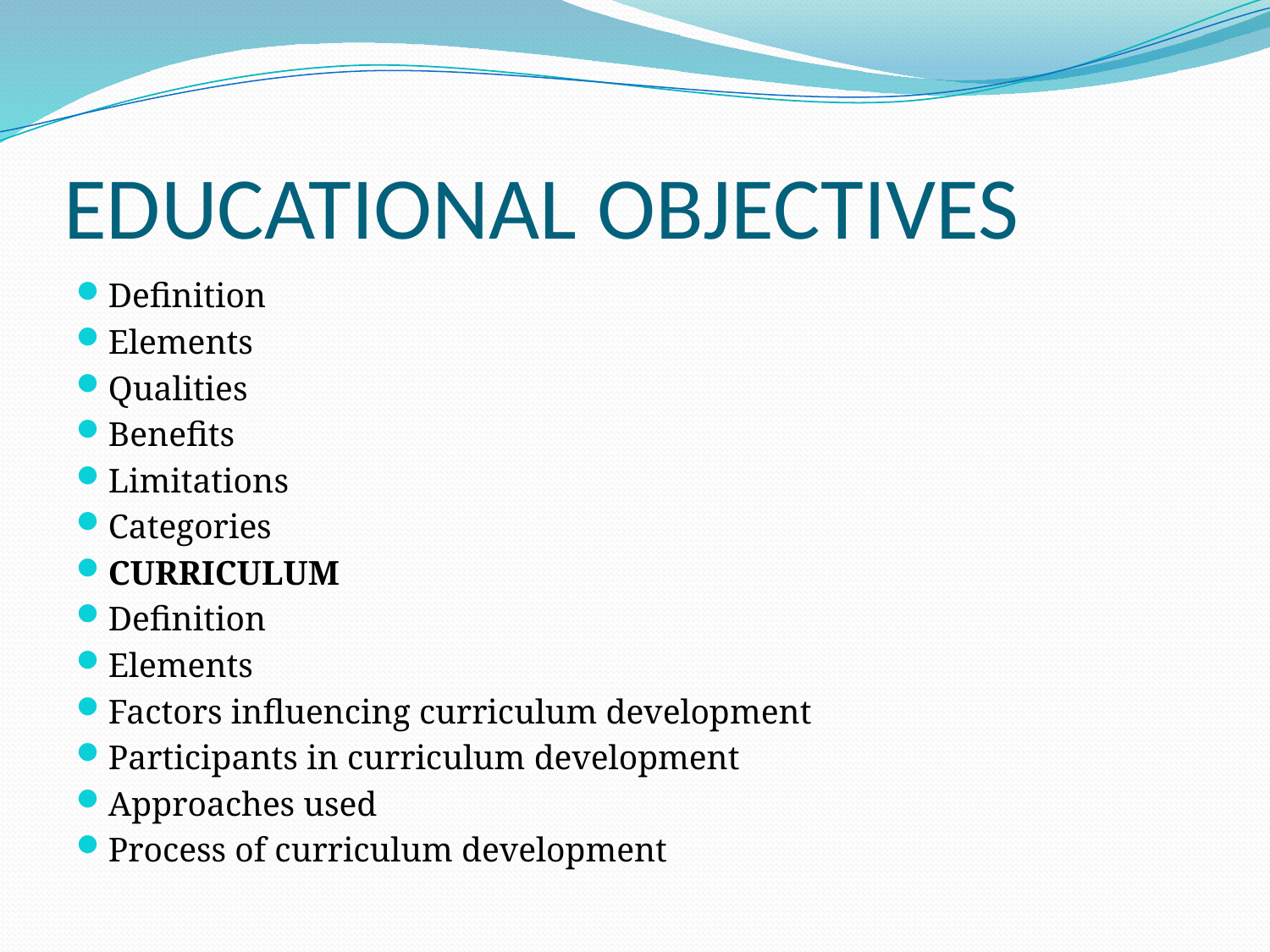

# EDUCATIONAL OBJECTIVES
Definition
Elements
Qualities
Benefits
Limitations
Categories
CURRICULUM
Definition
Elements
Factors influencing curriculum development
Participants in curriculum development
Approaches used
Process of curriculum development